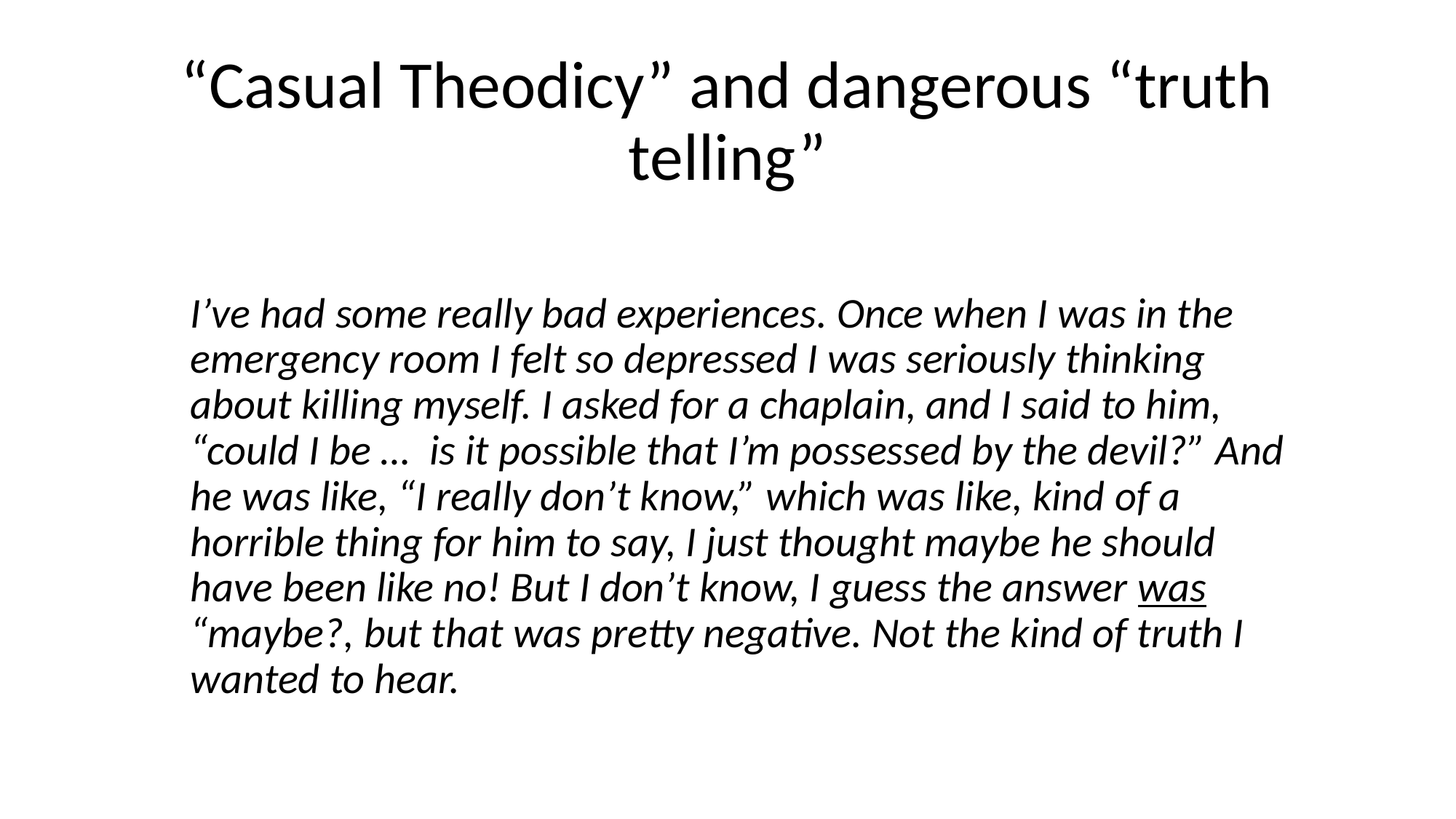

# “Casual Theodicy” and dangerous “truth telling”
I’ve had some really bad experiences. Once when I was in the emergency room I felt so depressed I was seriously thinking about killing myself. I asked for a chaplain, and I said to him, “could I be …  is it possible that I’m possessed by the devil?” And he was like, “I really don’t know,” which was like, kind of a horrible thing for him to say, I just thought maybe he should have been like no! But I don’t know, I guess the answer was “maybe?, but that was pretty negative. Not the kind of truth I wanted to hear.